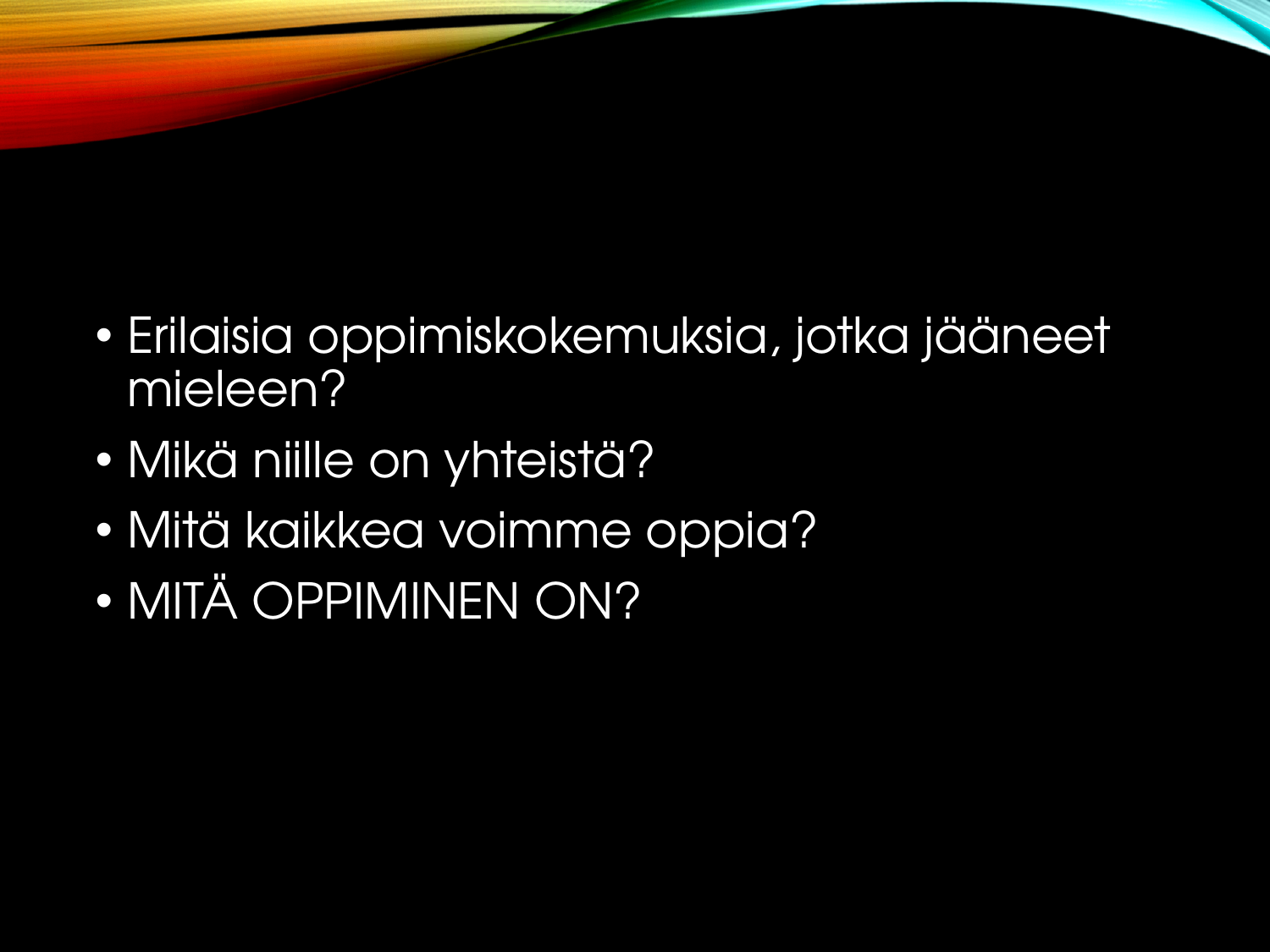

#
Erilaisia oppimiskokemuksia, jotka jääneet mieleen?
Mikä niille on yhteistä?
Mitä kaikkea voimme oppia?
MITÄ OPPIMINEN ON?